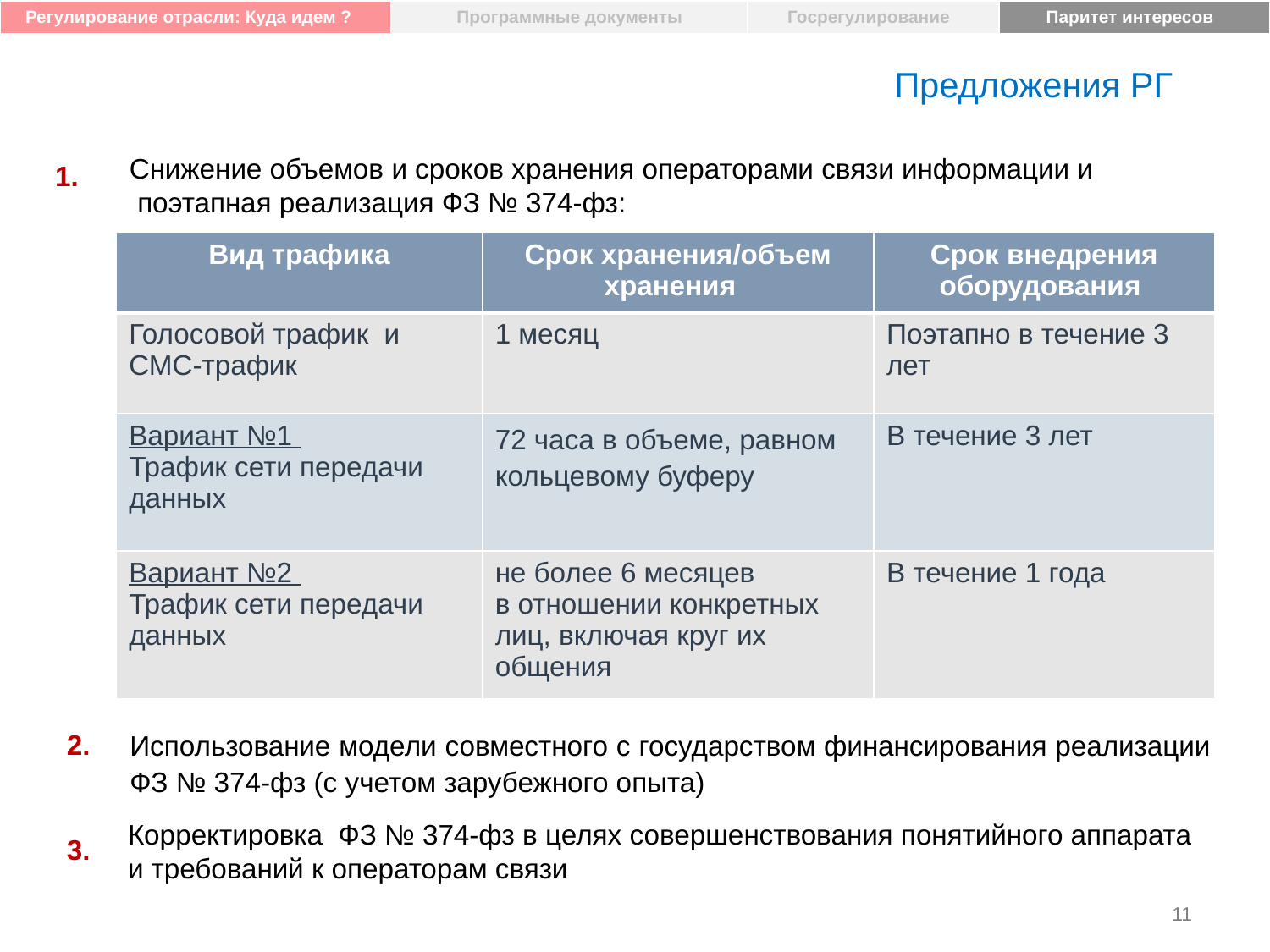

| Регулирование отрасли: Куда идем ? | Программные документы | Госрегулирование | Паритет интересов |
| --- | --- | --- | --- |

# Предложения РГ
Снижение объемов и сроков хранения операторами связи информации и
 поэтапная реализация ФЗ № 374-фз:
1.
| Вид трафика | Срок хранения/объем хранения | Срок внедрения оборудования |
| --- | --- | --- |
| Голосовой трафик и СМС-трафик | 1 месяц | Поэтапно в течение 3 лет |
| Вариант №1 Трафик сети передачи данных | 72 часа в объеме, равном кольцевому буферу | В течение 3 лет |
| Вариант №2 Трафик сети передачи данных | не более 6 месяцев в отношении конкретных лиц, включая круг их общения | В течение 1 года |
2.
Использование модели совместного с государством финансирования реализации ФЗ № 374-фз (с учетом зарубежного опыта)
Корректировка  ФЗ № 374-фз в целях совершенствования понятийного аппарата  и требований к операторам связи
3.